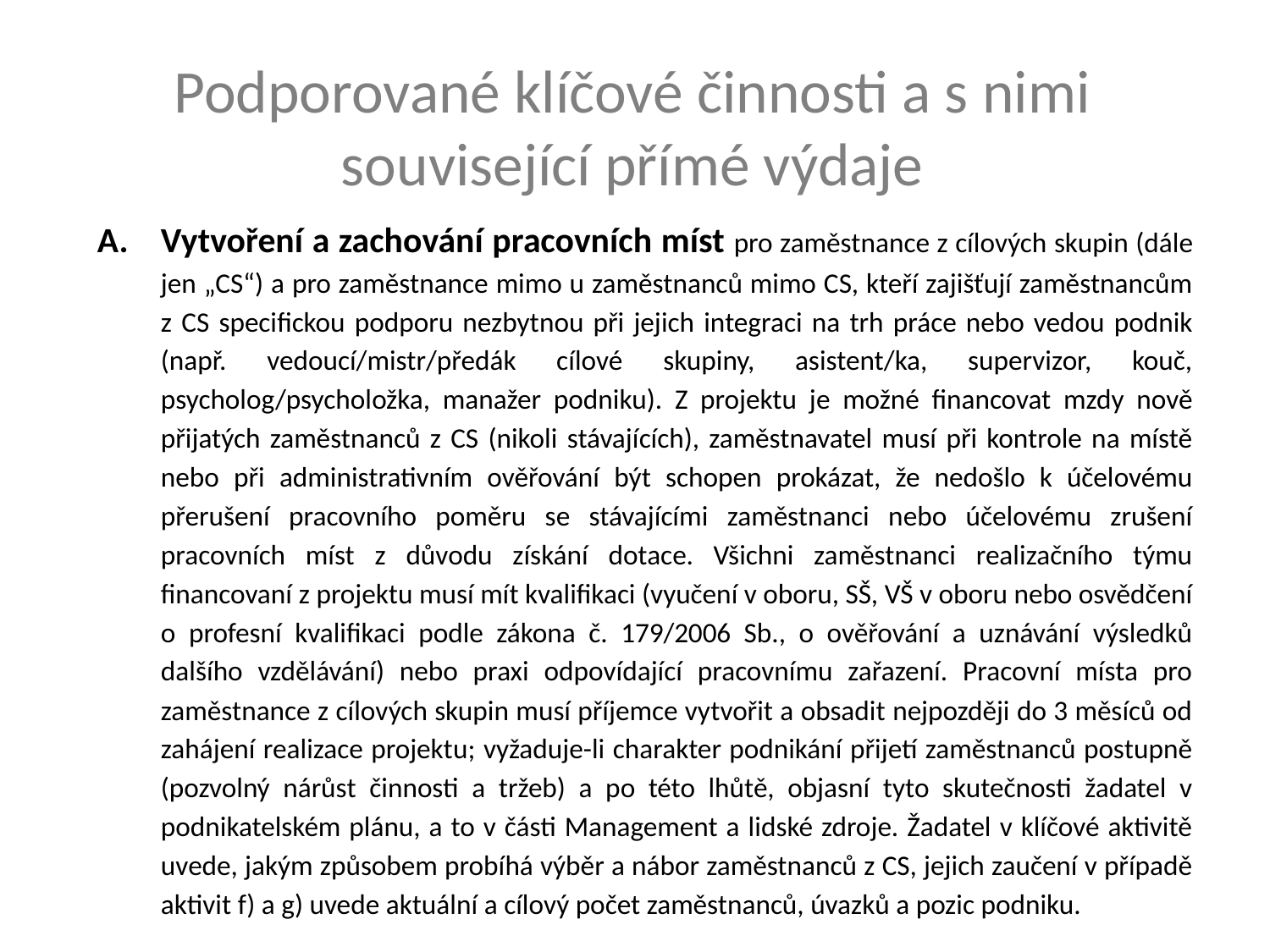

# Podporované klíčové činnosti a s nimi související přímé výdaje
Vytvoření a zachování pracovních míst pro zaměstnance z cílových skupin (dále jen „CS“) a pro zaměstnance mimo u zaměstnanců mimo CS, kteří zajišťují zaměstnancům z CS specifickou podporu nezbytnou při jejich integraci na trh práce nebo vedou podnik (např. vedoucí/mistr/předák cílové skupiny, asistent/ka, supervizor, kouč, psycholog/psycholožka, manažer podniku). Z projektu je možné financovat mzdy nově přijatých zaměstnanců z CS (nikoli stávajících), zaměstnavatel musí při kontrole na místě nebo při administrativním ověřování být schopen prokázat, že nedošlo k účelovému přerušení pracovního poměru se stávajícími zaměstnanci nebo účelovému zrušení pracovních míst z důvodu získání dotace. Všichni zaměstnanci realizačního týmu financovaní z projektu musí mít kvalifikaci (vyučení v oboru, SŠ, VŠ v oboru nebo osvědčení o profesní kvalifikaci podle zákona č. 179/2006 Sb., o ověřování a uznávání výsledků dalšího vzdělávání) nebo praxi odpovídající pracovnímu zařazení. Pracovní místa pro zaměstnance z cílových skupin musí příjemce vytvořit a obsadit nejpozději do 3 měsíců od zahájení realizace projektu; vyžaduje-li charakter podnikání přijetí zaměstnanců postupně (pozvolný nárůst činnosti a tržeb) a po této lhůtě, objasní tyto skutečnosti žadatel v podnikatelském plánu, a to v části Management a lidské zdroje. Žadatel v klíčové aktivitě uvede, jakým způsobem probíhá výběr a nábor zaměstnanců z CS, jejich zaučení v případě aktivit f) a g) uvede aktuální a cílový počet zaměstnanců, úvazků a pozic podniku.